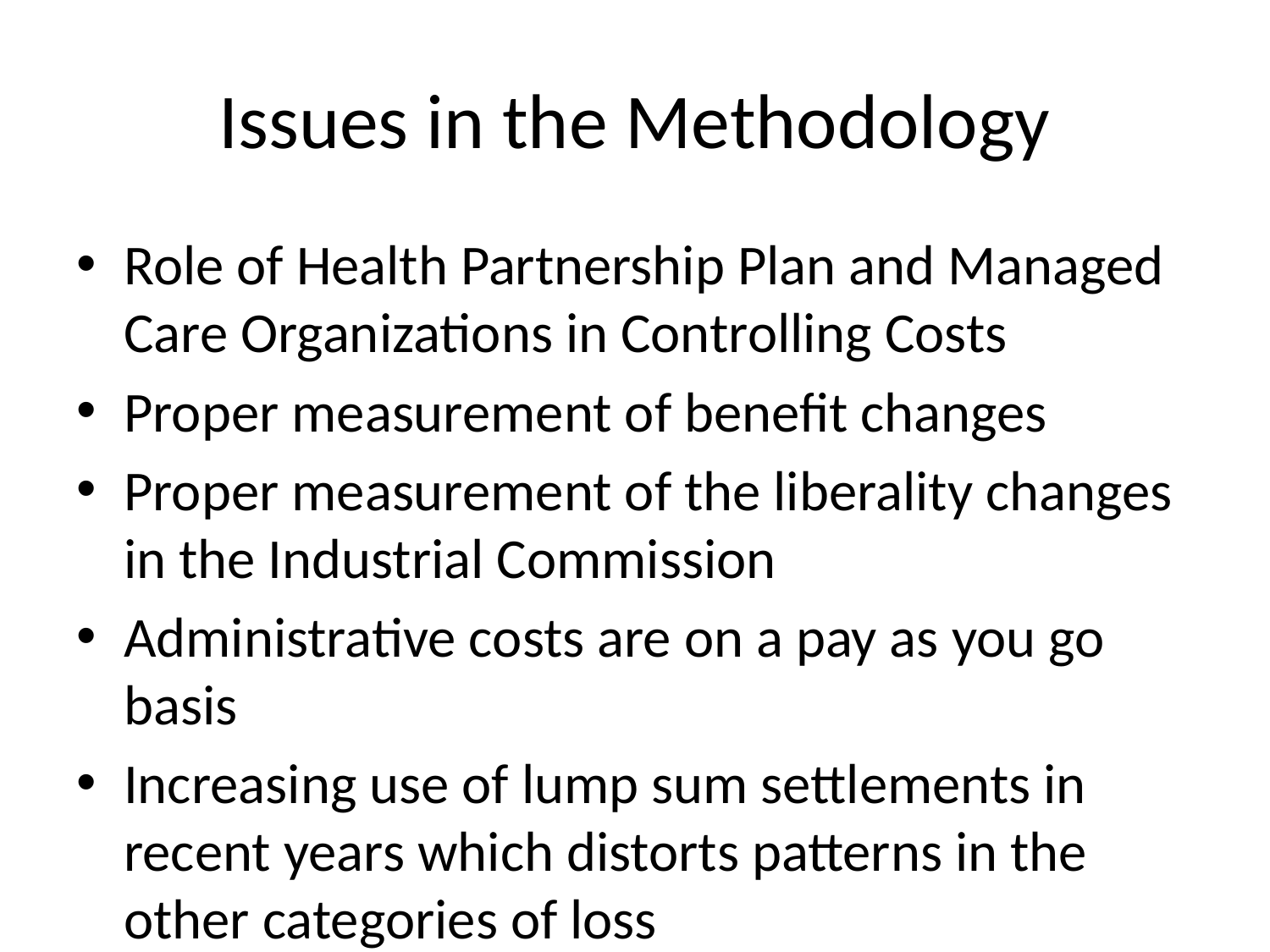

# Issues in the Methodology
Role of Health Partnership Plan and Managed Care Organizations in Controlling Costs
Proper measurement of benefit changes
Proper measurement of the liberality changes in the Industrial Commission
Administrative costs are on a pay as you go basis
Increasing use of lump sum settlements in recent years which distorts patterns in the other categories of loss
Others